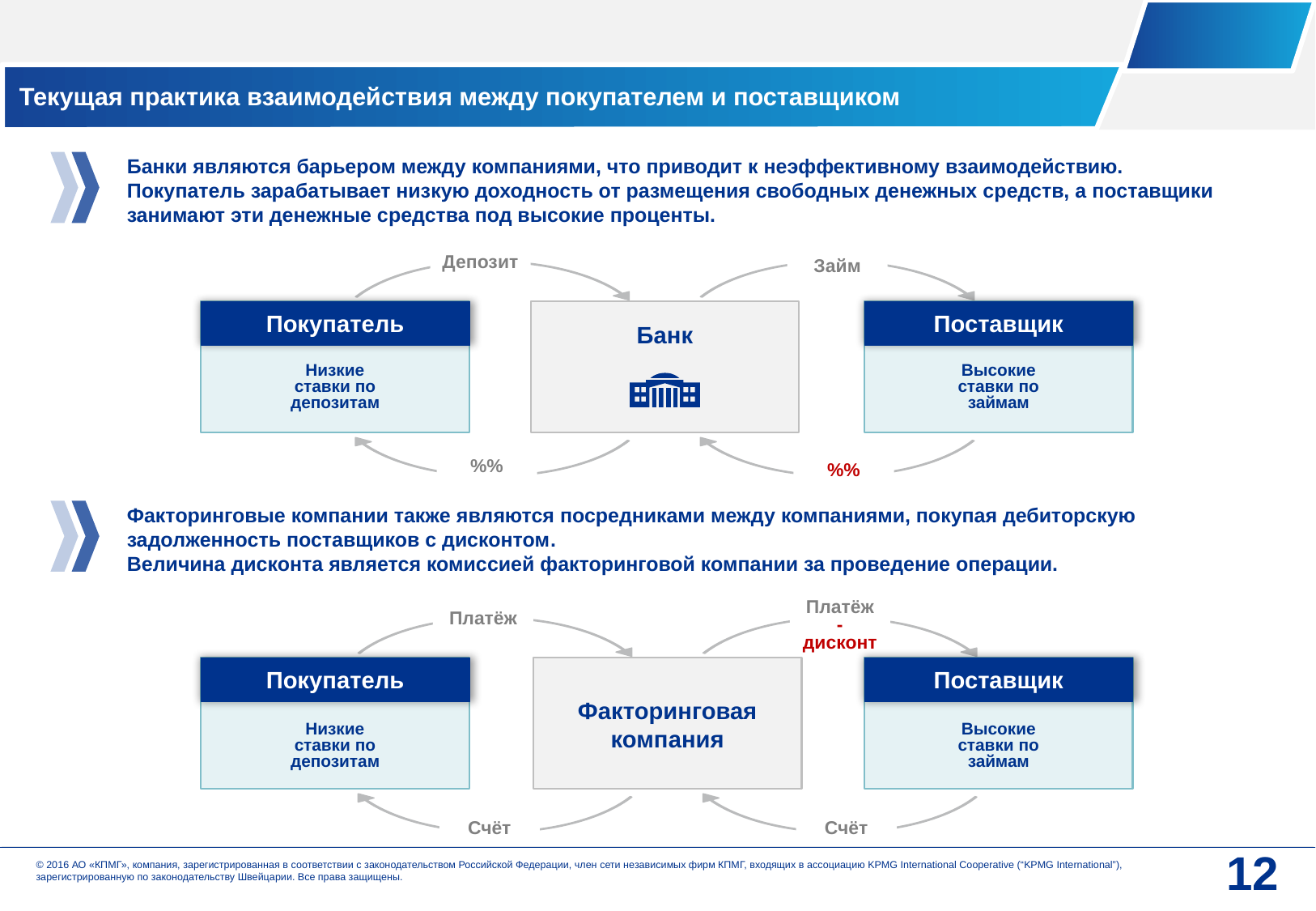

Текущая практика взаимодействия между покупателем и поставщиком

Банки являются барьером между компаниями, что приводит к неэффективному взаимодействию.
Покупатель зарабатывает низкую доходность от размещения свободных денежных средств, а поставщики занимают эти денежные средства под высокие проценты.
Депозит
Займ

Покупатель

Поставщик
Банк
Низкие ставки по депозитам
Высокие ставки по займам

%%
%%

Факторинговые компании также являются посредниками между компаниями, покупая дебиторскую задолженность поставщиков с дисконтом.
Величина дисконта является комиссией факторинговой компании за проведение операции.
Платёж
-
дисконт
Платёж

Покупатель
Поставщик

Факторинговая компания
Низкие ставки по депозитам
Высокие ставки по займам

Счёт
Счёт